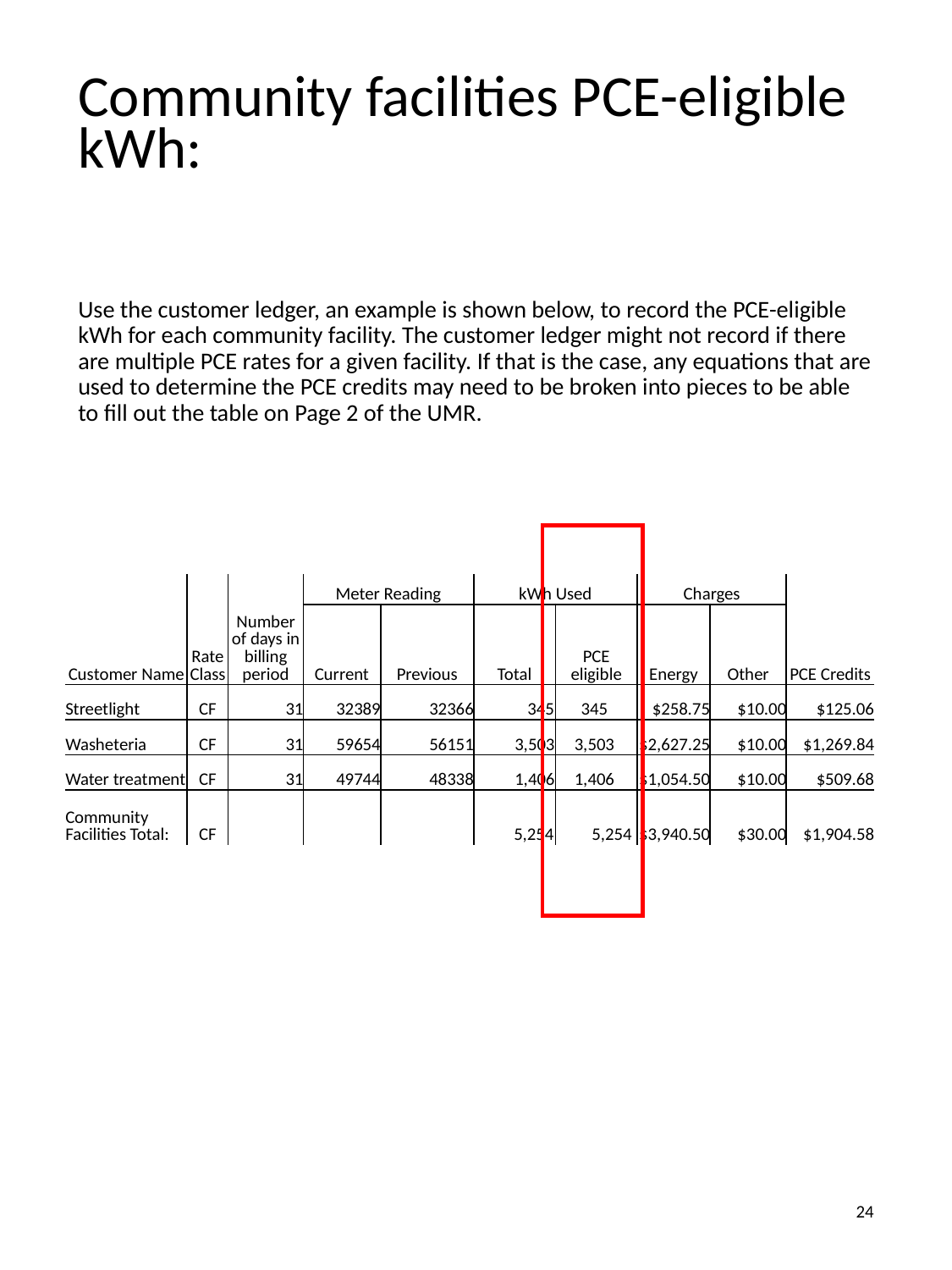

Community facilities PCE-eligible kWh:
Use the customer ledger, an example is shown below, to record the PCE-eligible kWh for each community facility. The customer ledger might not record if there are multiple PCE rates for a given facility. If that is the case, any equations that are used to determine the PCE credits may need to be broken into pieces to be able to fill out the table on Page 2 of the UMR.

| Customer Name | Rate Class | Number of days in billing period | Meter Reading |  | kWh Used |  | Charges |  | PCE Credits |
| --- | --- | --- | --- | --- | --- | --- | --- | --- | --- |
|  |  |  | Current | Previous | Total | PCE eligible | Energy | Other |  |
| Streetlight | CF | 31 | 32389 | 32366 | 345 | 345 | $258.75 | $10.00 | $125.06 |
| Washeteria | CF | 31 | 59654 | 56151 | 3,503 | 3,503 | $2,627.25 | $10.00 | $1,269.84 |
| Water treatment | CF | 31 | 49744 | 48338 | 1,406 | 1,406 | $1,054.50 | $10.00 | $509.68 |
| Community Facilities Total: | CF |  |  |  | 5,254 | 5,254 | $3,940.50 | $30.00 | $1,904.58 |
24